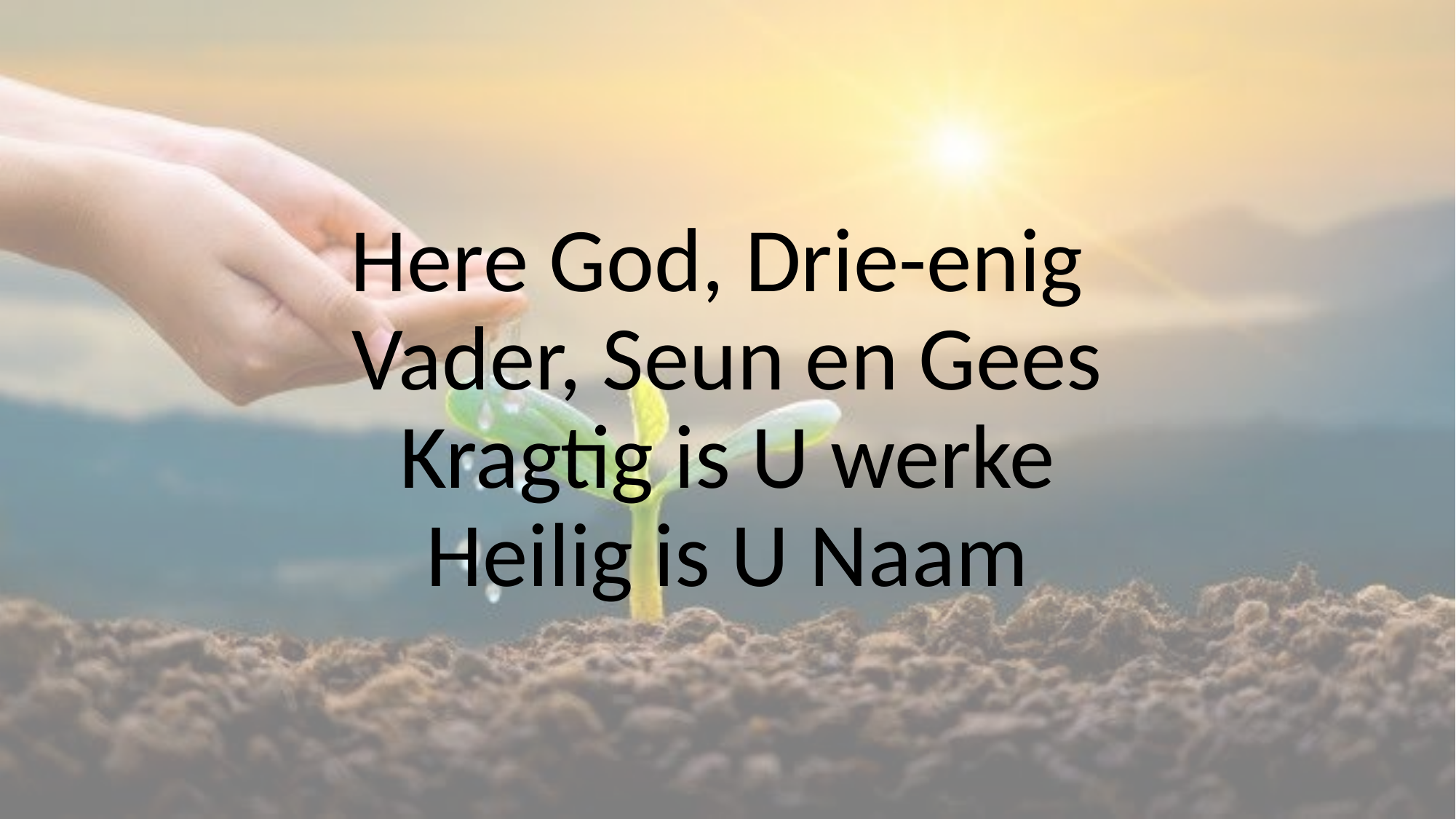

# Here God, Drie-enig Vader, Seun en Gees Kragtig is U werke Heilig is U Naam